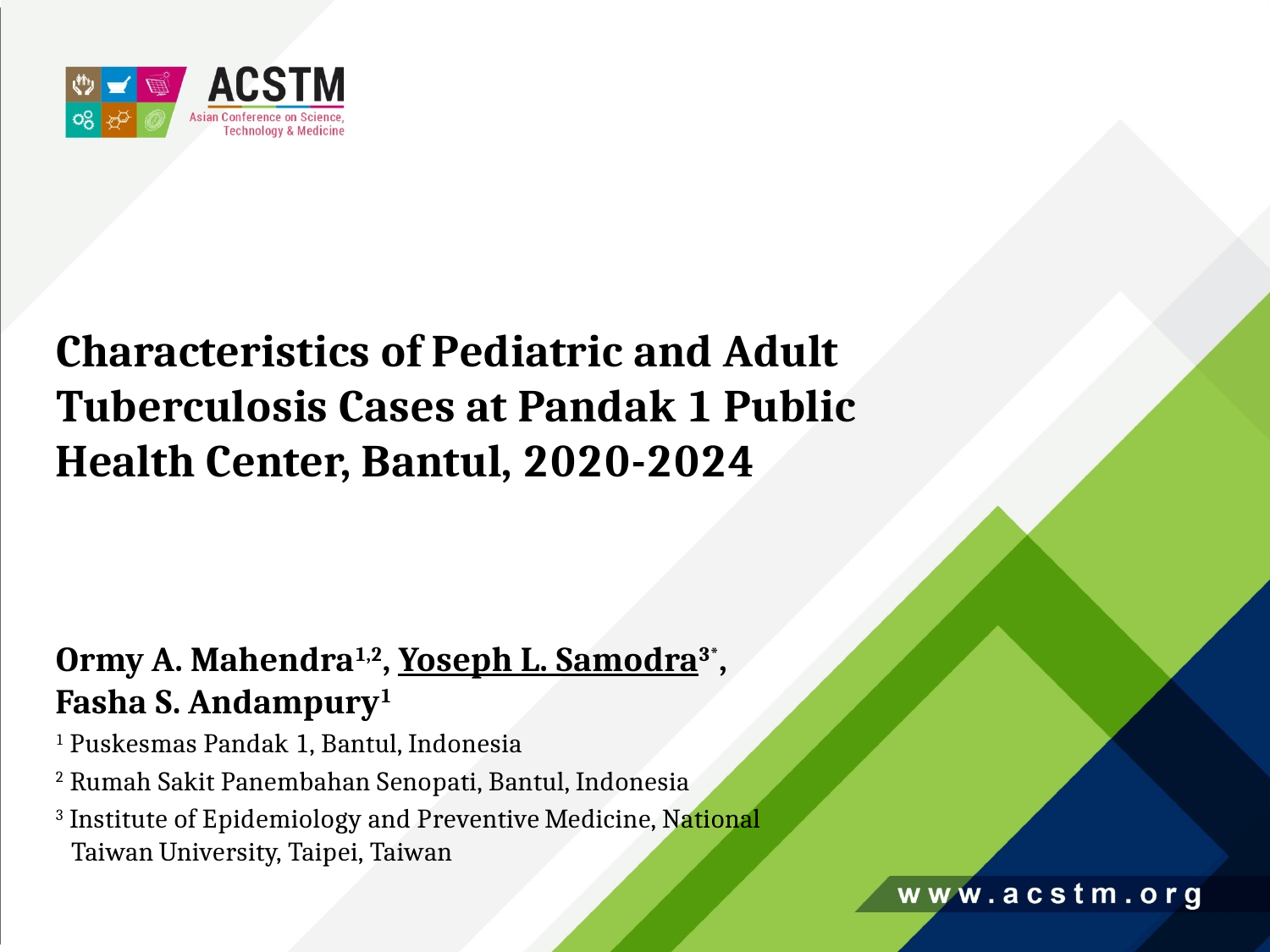

Characteristics of Pediatric and Adult Tuberculosis Cases at Pandak 1 Public Health Center, Bantul, 2020-2024
Ormy A. Mahendra1,2, Yoseph L. Samodra3*, Fasha S. Andampury1
1 Puskesmas Pandak 1, Bantul, Indonesia
2 Rumah Sakit Panembahan Senopati, Bantul, Indonesia
3 Institute of Epidemiology and Preventive Medicine, National Taiwan University, Taipei, Taiwan